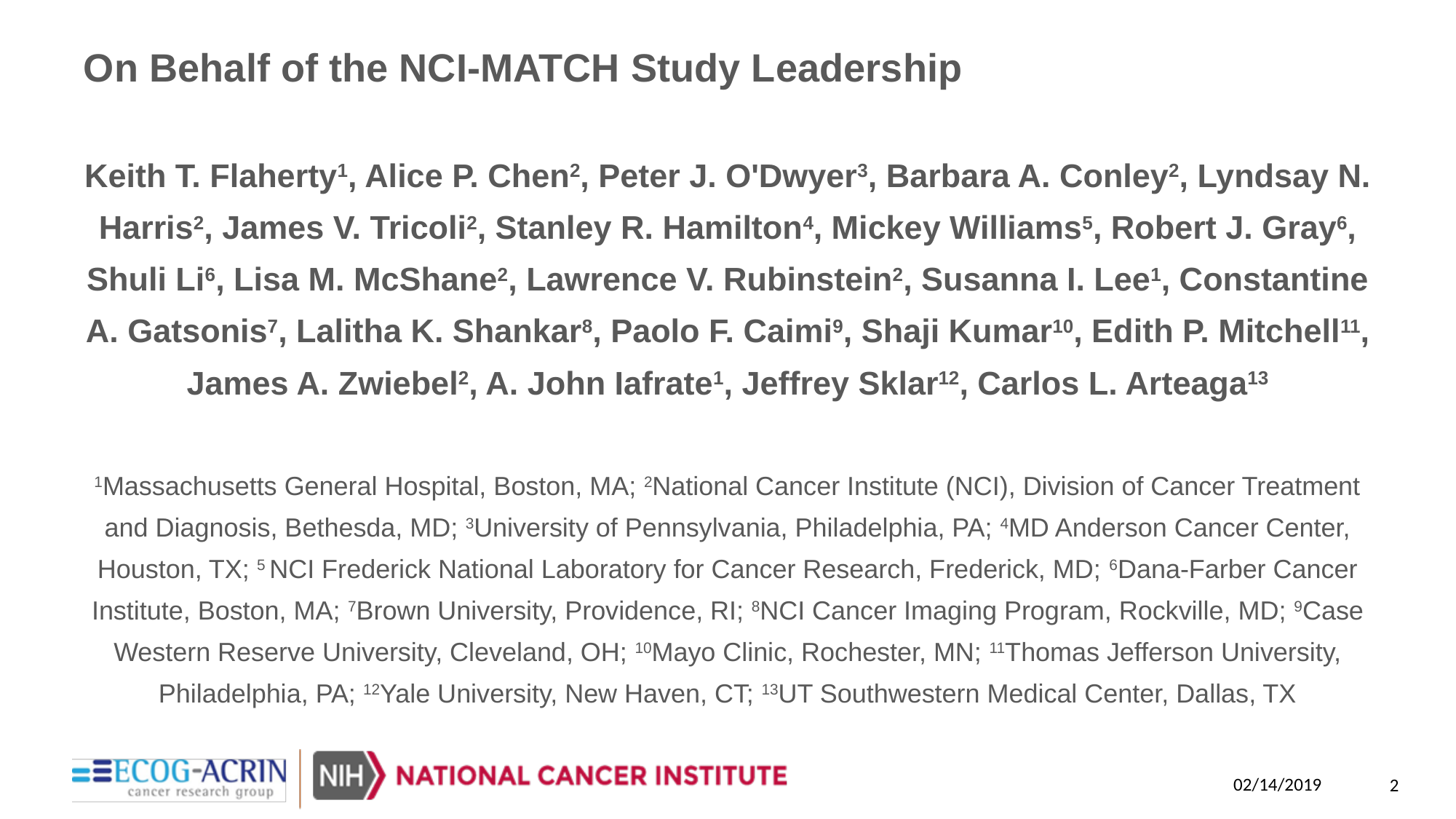

# On Behalf of the NCI-MATCH Study Leadership
Keith T. Flaherty1, Alice P. Chen2, Peter J. O'Dwyer3, Barbara A. Conley2, Lyndsay N. Harris2, James V. Tricoli2, Stanley R. Hamilton4, Mickey Williams5, Robert J. Gray6, Shuli Li6, Lisa M. McShane2, Lawrence V. Rubinstein2, Susanna I. Lee1, Constantine A. Gatsonis7, Lalitha K. Shankar8, Paolo F. Caimi9, Shaji Kumar10, Edith P. Mitchell11, James A. Zwiebel2, A. John Iafrate1, Jeffrey Sklar12, Carlos L. Arteaga13

1Massachusetts General Hospital, Boston, MA; 2National Cancer Institute (NCI), Division of Cancer Treatment and Diagnosis, Bethesda, MD; 3University of Pennsylvania, Philadelphia, PA; 4MD Anderson Cancer Center, Houston, TX; 5 NCI Frederick National Laboratory for Cancer Research, Frederick, MD; 6Dana-Farber Cancer Institute, Boston, MA; 7Brown University, Providence, RI; 8NCI Cancer Imaging Program, Rockville, MD; 9Case Western Reserve University, Cleveland, OH; 10Mayo Clinic, Rochester, MN; 11Thomas Jefferson University, Philadelphia, PA; 12Yale University, New Haven, CT; 13UT Southwestern Medical Center, Dallas, TX